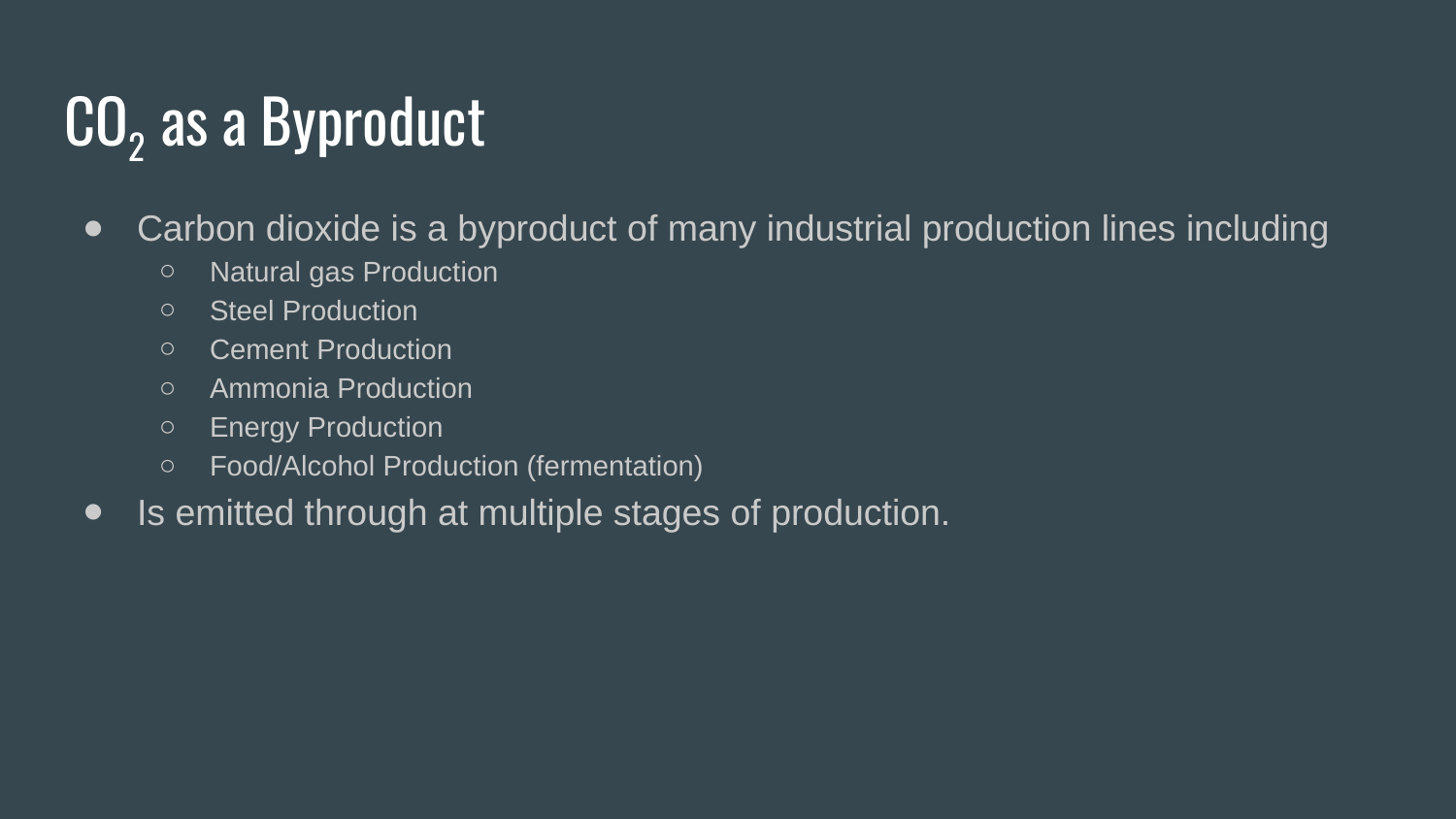

# CO2  as a Byproduct
Carbon dioxide is a byproduct of many industrial production lines including
Natural gas Production
Steel Production
Cement Production
Ammonia Production
Energy Production
Food/Alcohol Production (fermentation)
Is emitted through at multiple stages of production.